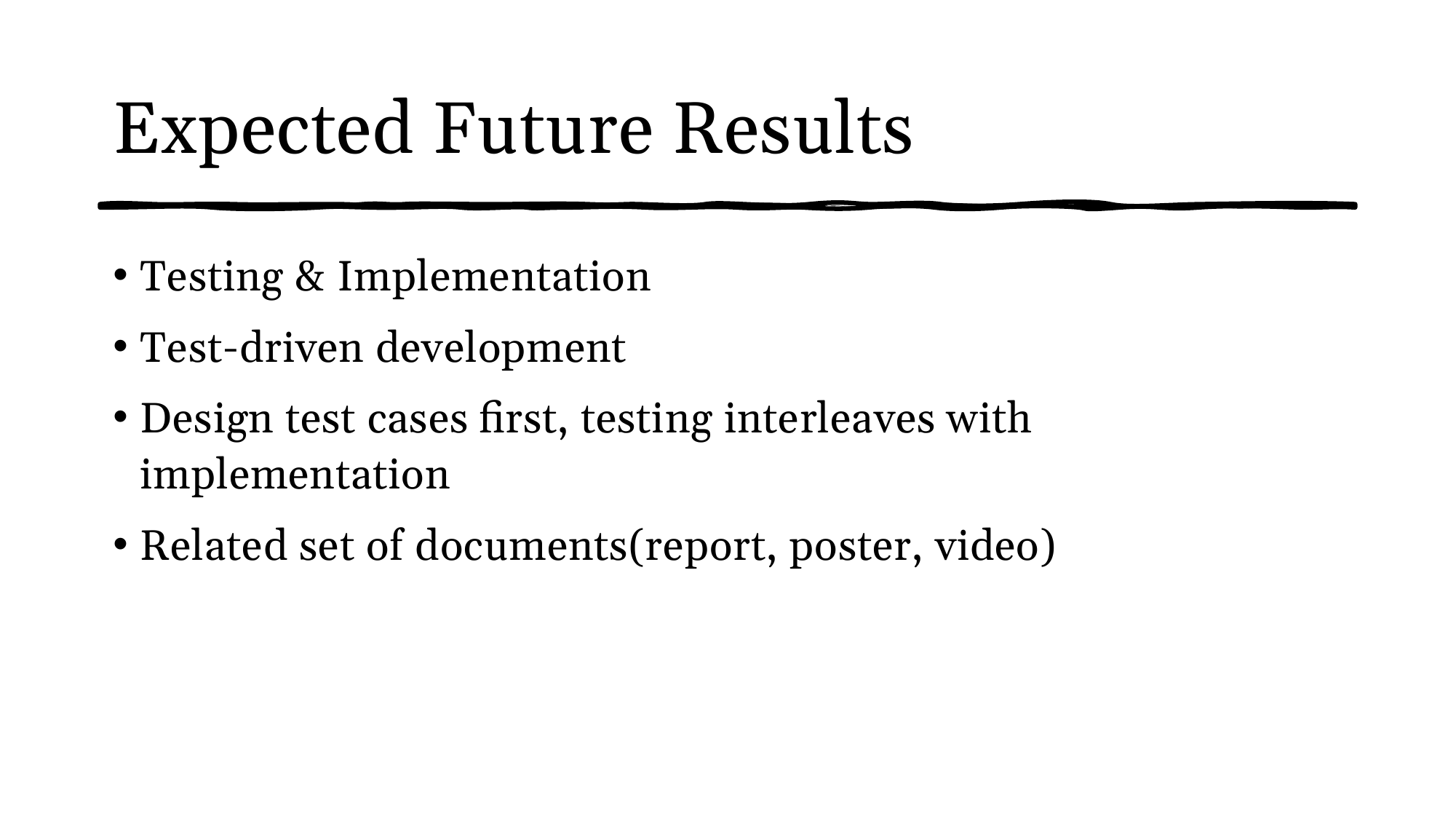

# Expected Future Results
Testing & Implementation
Test-driven development
Design test cases first, testing interleaves with implementation
Related set of documents(report, poster, video)